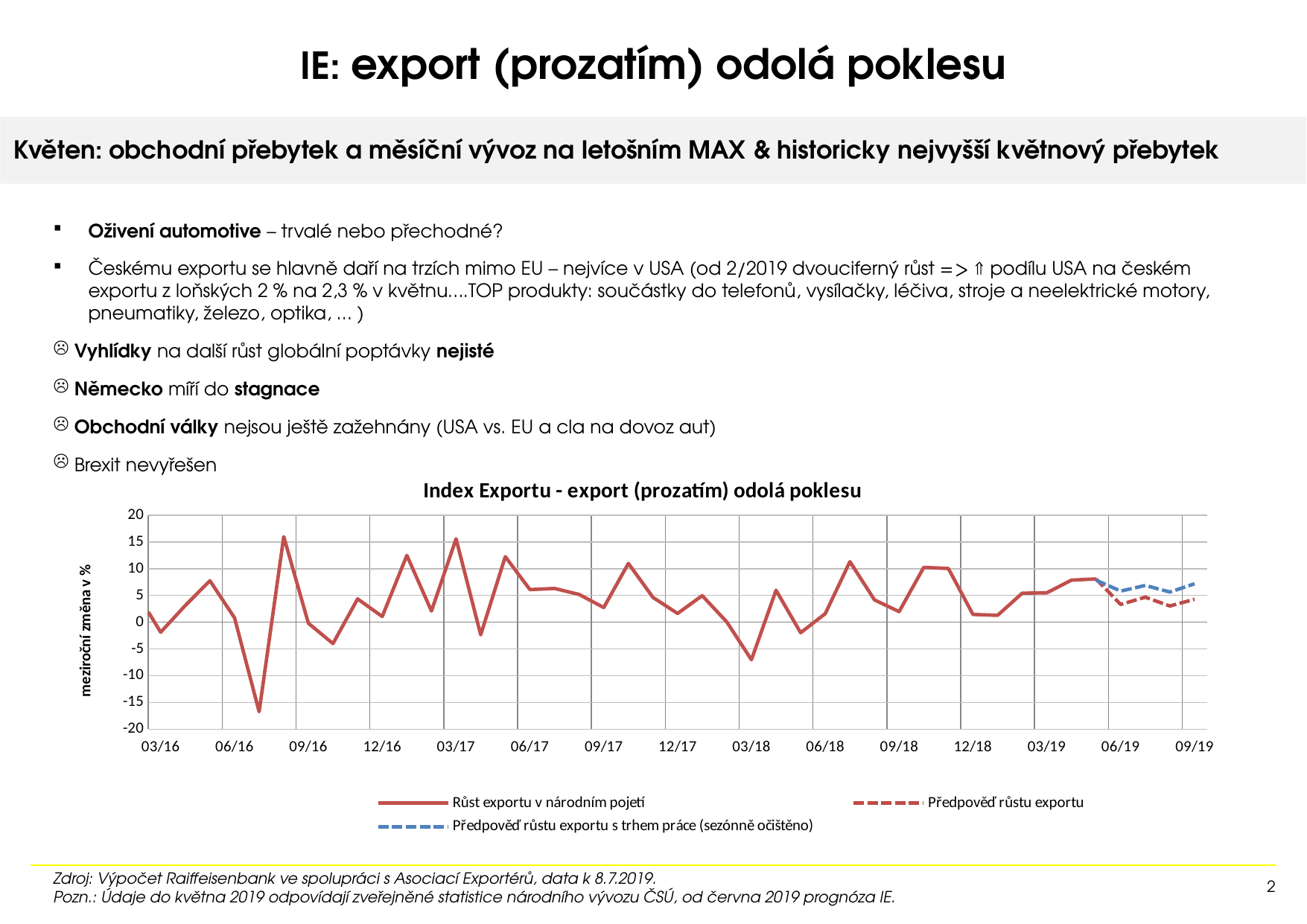

# IE: export (prozatím) odolá poklesu
Květen: obchodní přebytek a měsíční vývoz na letošním MAX & historicky nejvyšší květnový přebytek
Oživení automotive – trvalé nebo přechodné?
Českému exportu se hlavně daří na trzích mimo EU – nejvíce v USA (od 2/2019 dvouciferný růst => ⇑ podílu USA na českém exportu z loňských 2 % na 2,3 % v květnu….TOP produkty: součástky do telefonů, vysílačky, léčiva, stroje a neelektrické motory, pneumatiky, železo, optika, … )
Vyhlídky na další růst globální poptávky nejisté
Německo míří do stagnace
Obchodní války nejsou ještě zažehnány (USA vs. EU a cla na dovoz aut)
Brexit nevyřešen

[unsupported chart]

Zdroj: Výpočet Raiffeisenbank ve spolupráci s Asociací Exportérů, data k 8.7.2019.
Pozn.: Údaje do května 2019 odpovídají zveřejněné statistice národního vývozu ČSÚ, od června 2019 prognóza IE.
2